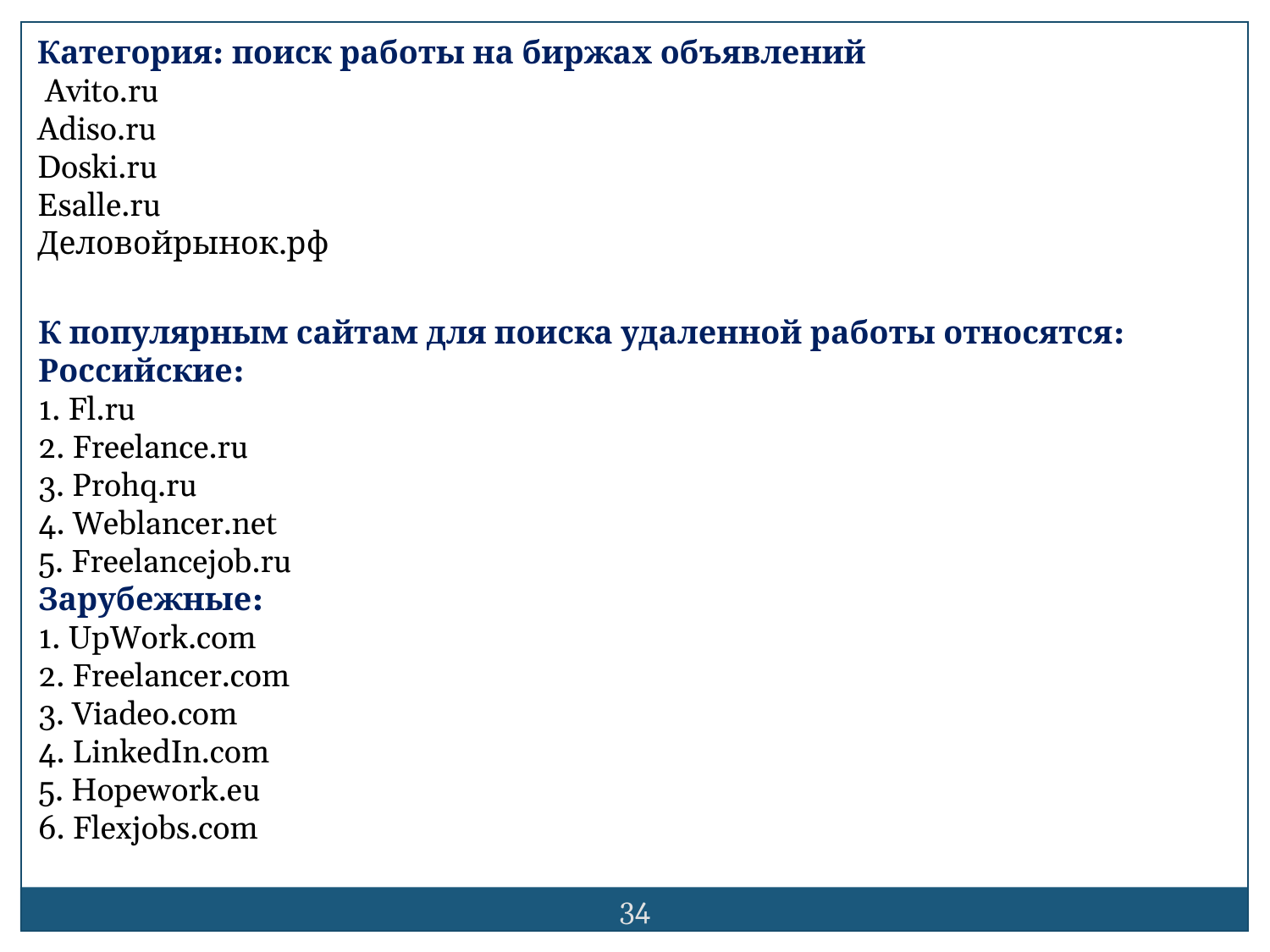

Категория: поиск работы на биржах объявлений
 Avito.ru
Adiso.ru
Doski.ru
Esalle.ru
Деловойрынок.рф
К популярным сайтам для поиска удаленной работы относятся:
Российские:
1. Fl.ru
2. Freelance.ru
3. Prohq.ru
4. Weblancer.net
5. Freelancejob.ru
Зарубежные:
1. UpWork.com
2. Freelancer.com
3. Viadeo.com
4. LinkedIn.com
5. Hopework.eu
6. Flexjobs.com
34